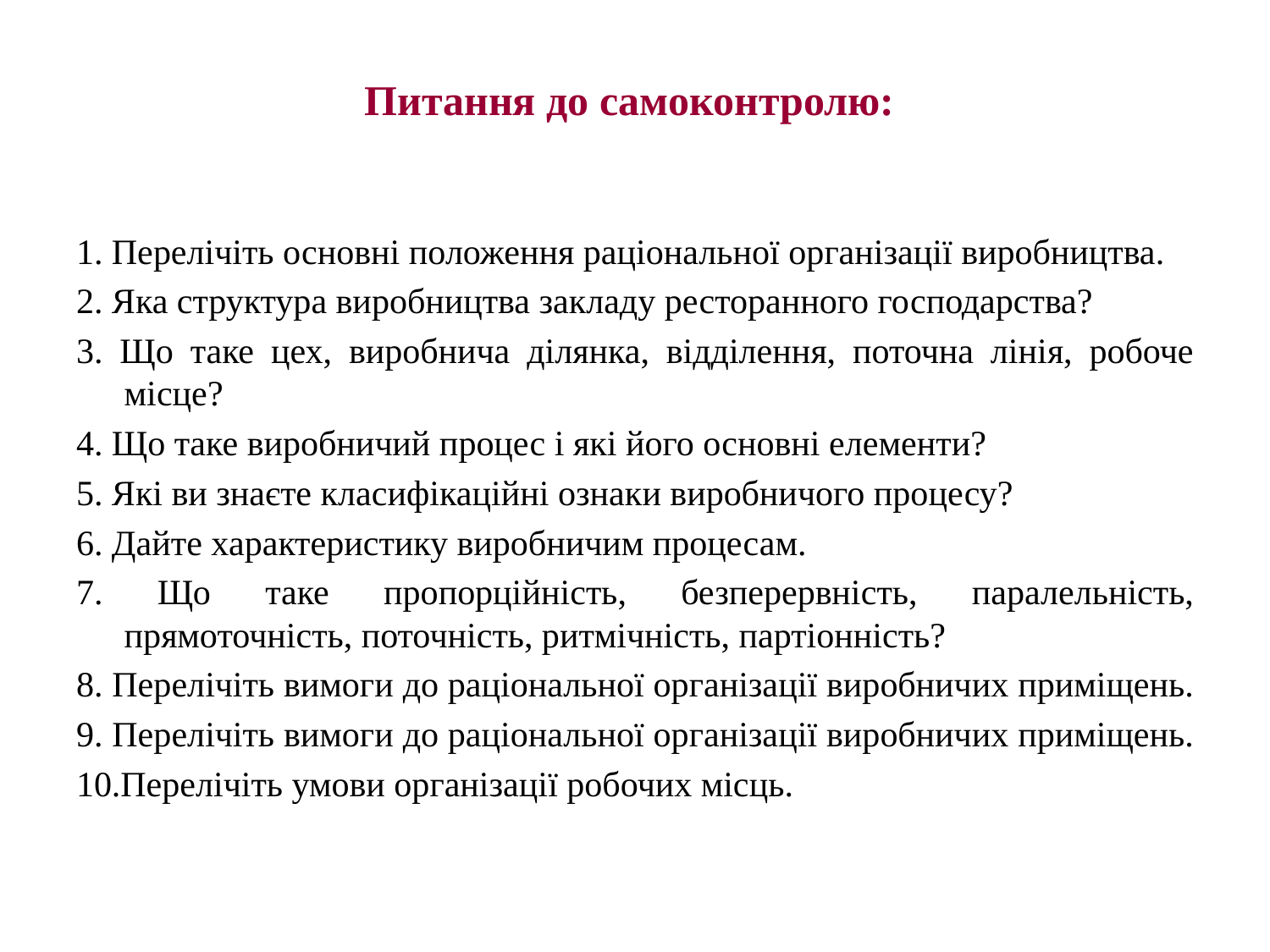

# Питання до самоконтролю:
1. Перелічіть основні положення раціональної організації виробництва.
2. Яка структура виробництва закладу ресторанного господарства?
3. Що таке цех, виробнича ділянка, відділення, поточна лінія, робоче місце?
4. Що таке виробничий процес і які його основні елементи?
5. Які ви знаєте класифікаційні ознаки виробничого процесу?
6. Дайте характеристику виробничим процесам.
7. Що таке пропорційність, безперервність, паралельність, прямоточність, поточність, ритмічність, партіонність?
8. Перелічіть вимоги до раціональної організації виробничих приміщень.
9. Перелічіть вимоги до раціональної організації виробничих приміщень.
10.Перелічіть умови організації робочих місць.